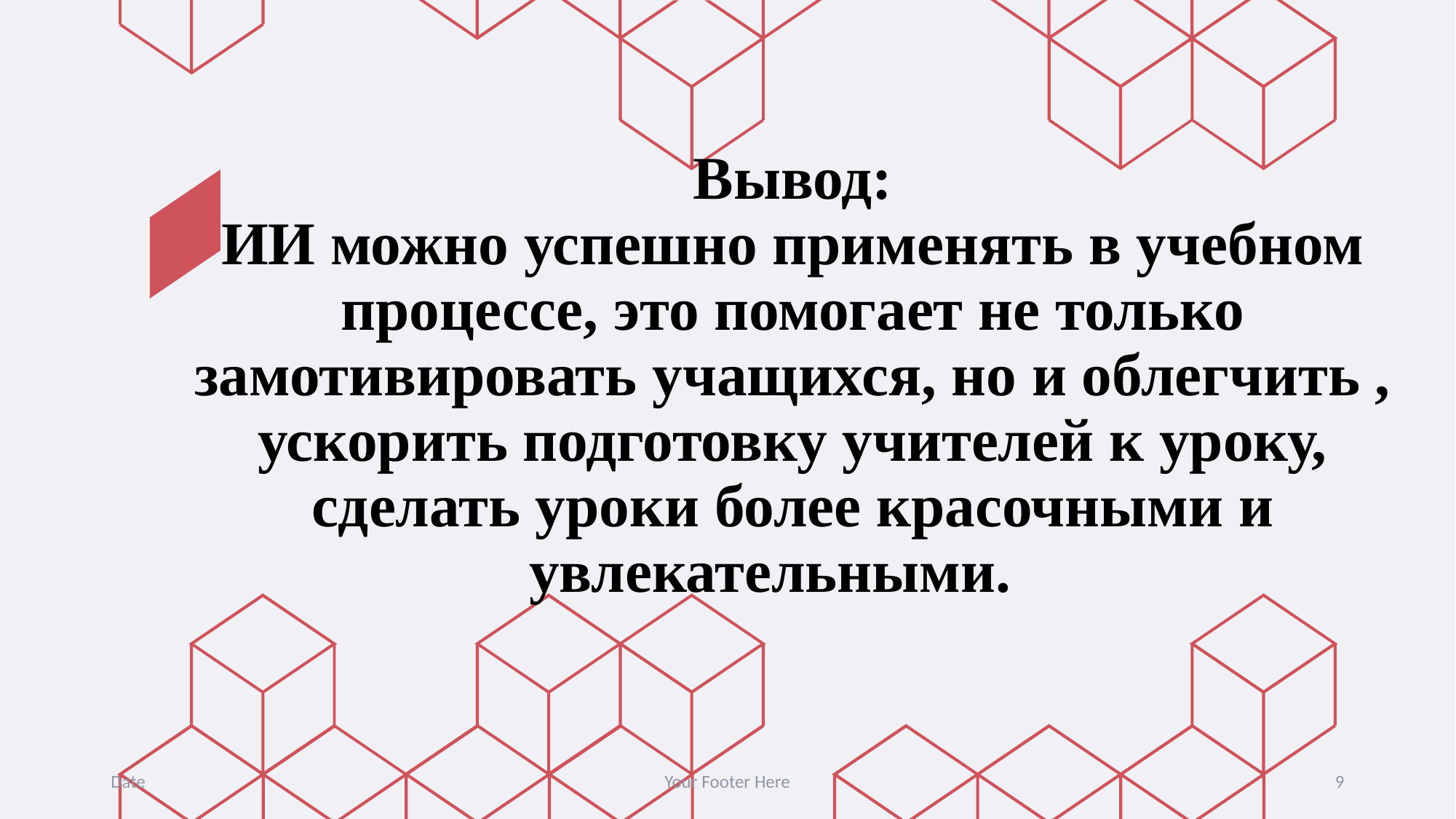

# Вывод: ИИ можно успешно применять в учебном процессе, это помогает не только замотивировать учащихся, но и облегчить , ускорить подготовку учителей к уроку, сделать уроки более красочными и увлекательными.

01
Date
Your Footer Here
9